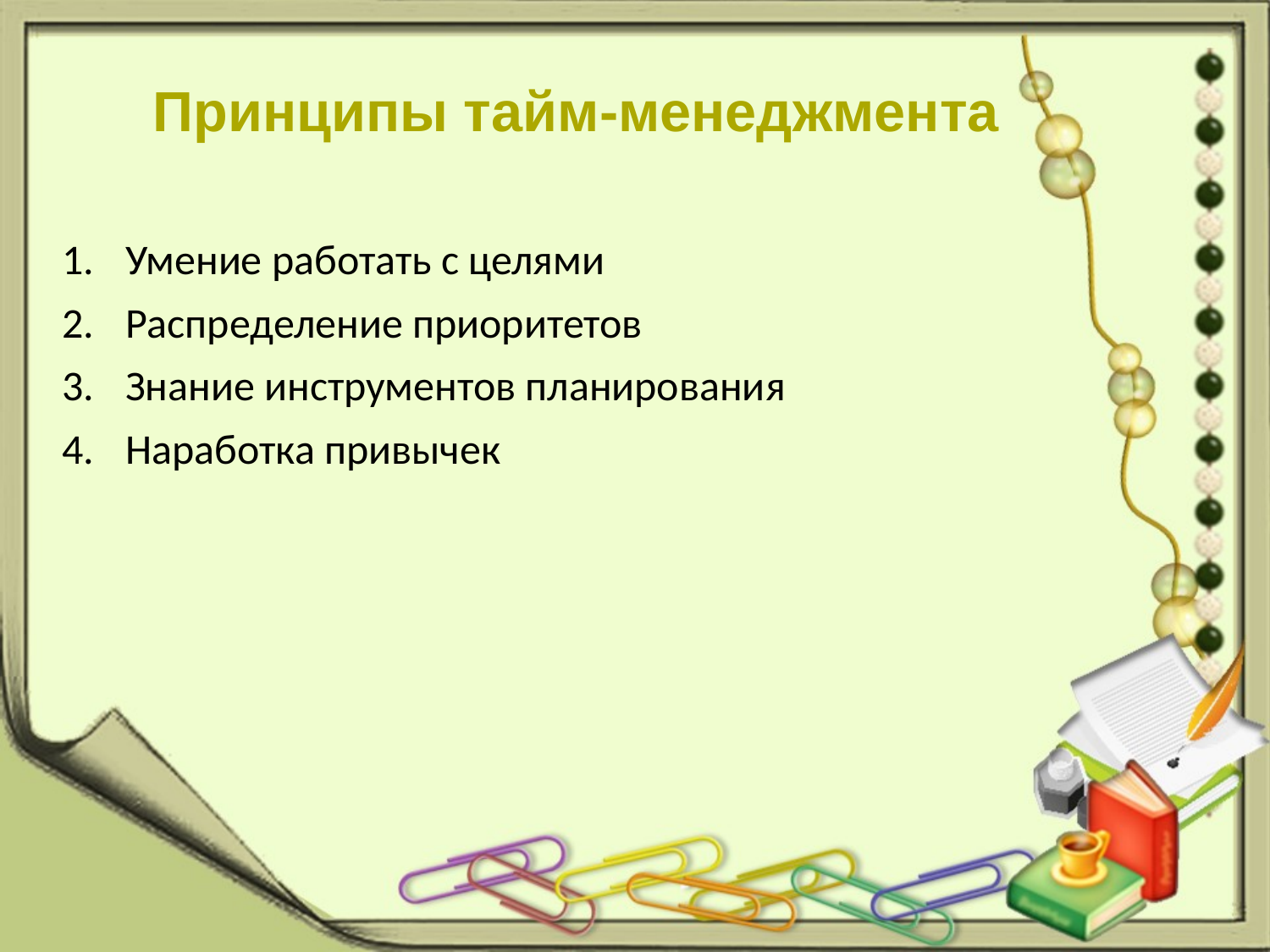

# Принципы тайм-менеджмента

Умение работать с целями
Распределение приоритетов
Знание инструментов планирования
Наработка привычек